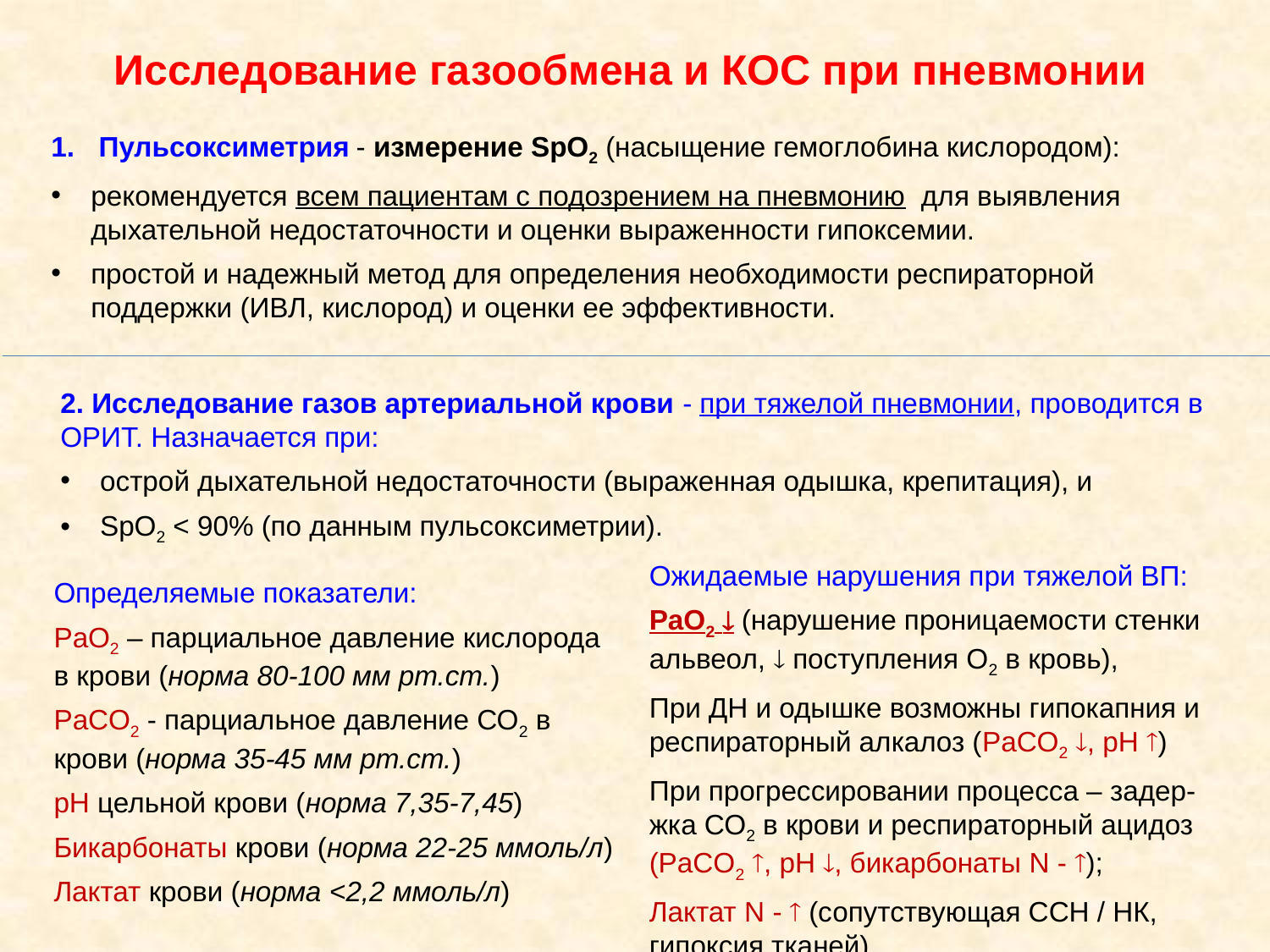

Исследование газообмена и КОС при пневмонии
Пульсоксиметрия - измерение SpO2 (насыщение гемоглобина кислородом):
рекомендуется всем пациентам с подозрением на пневмонию  для выявления дыхательной недостаточности и оценки выраженности гипоксемии.
простой и надежный метод для определения необходимости респираторной поддержки (ИВЛ, кислород) и оценки ее эффективности.
2. Исследование газов артериальной крови - при тяжелой пневмонии, проводится в ОРИТ. Назначается при:
острой дыхательной недостаточности (выраженная одышка, крепитация), и
SрO2 < 90% (по данным пульсоксиметрии).
Ожидаемые нарушения при тяжелой ВП:
PaO2 ↓ (нарушение проницаемости стенки альвеол, ↓ поступления О2 в кровь),
При ДН и одышке возможны гипокапния и респираторный алкалоз (PaCO2 ↓, pH ↑)
При прогрессировании процесса – задер-жка СО2 в крови и респираторный ацидоз (PaCO2 ↑, pH ↓, бикарбонаты N - ↑);
Лактат N - ↑ (сопутствующая ССН / НК,  гипоксия тканей).
Определяемые показатели:
PaO2 – парциальное давление кислорода в крови (норма 80-100 мм рт.ст.)
PaCO2 - парциальное давление СО2 в крови (норма 35-45 мм рт.ст.)
pH цельной крови (норма 7,35-7,45)
Бикарбонаты крови (норма 22-25 ммоль/л)
Лактат крови (норма <2,2 ммоль/л)